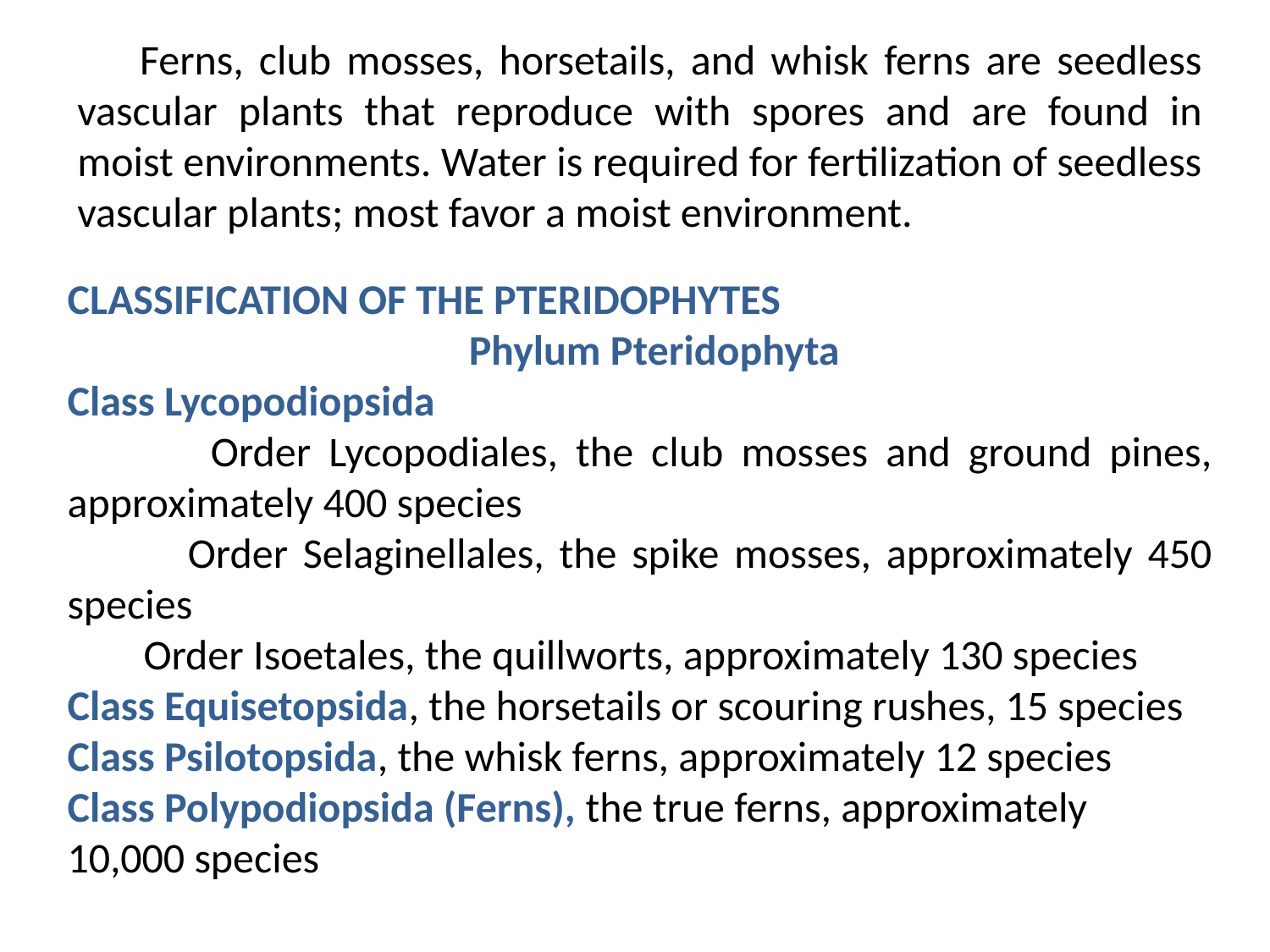

Ferns, club mosses, horsetails, and whisk ferns are seedless vascular plants that reproduce with spores and are found in moist environments. Water is required for fertilization of seedless vascular plants; most favor a moist environment.
CLASSIFICATION OF THE PTERIDOPHYTES
    Phylum Pteridophyta
Class Lycopodiopsida
        Order Lycopodiales, the club mosses and ground pines, approximately 400 species
        Order Selaginellales, the spike mosses, approximately 450 species
        Order Isoetales, the quillworts, approximately 130 species
Class Equisetopsida, the horsetails or scouring rushes, 15 species
Class Psilotopsida, the whisk ferns, approximately 12 species
Class Polypodiopsida (Ferns), the true ferns, approximately 10,000 species